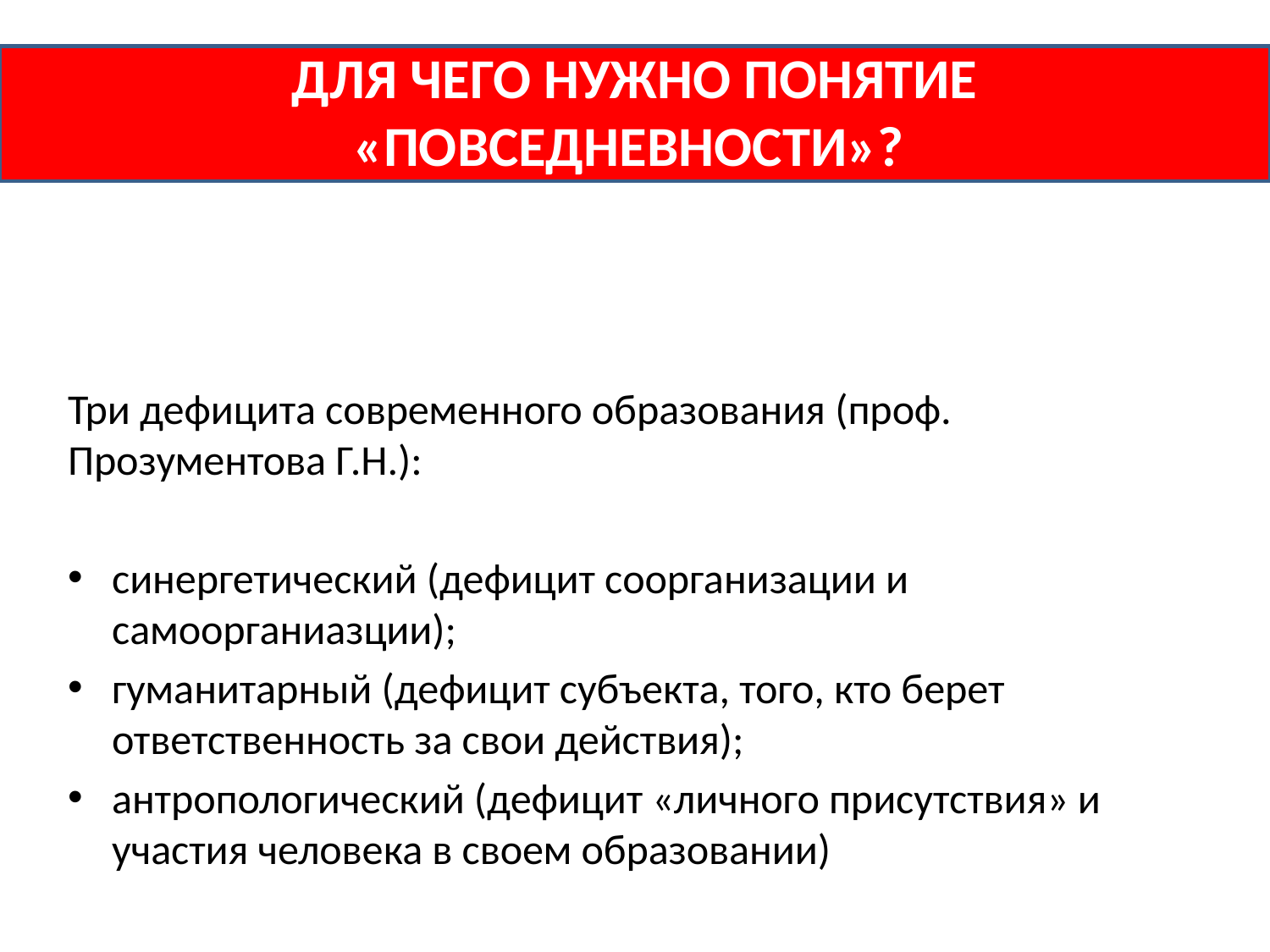

# ДЛЯ ЧЕГО НУЖНО ПОНЯТИЕ «ПОВСЕДНЕВНОСТИ»?

Три дефицита современного образования (проф. Прозументова Г.Н.):

синергетический (дефицит соорганизации и самоорганиазции);
гуманитарный (дефицит субъекта, того, кто берет ответственность за свои действия);
антропологический (дефицит «личного присутствия» и участия человека в своем образовании)